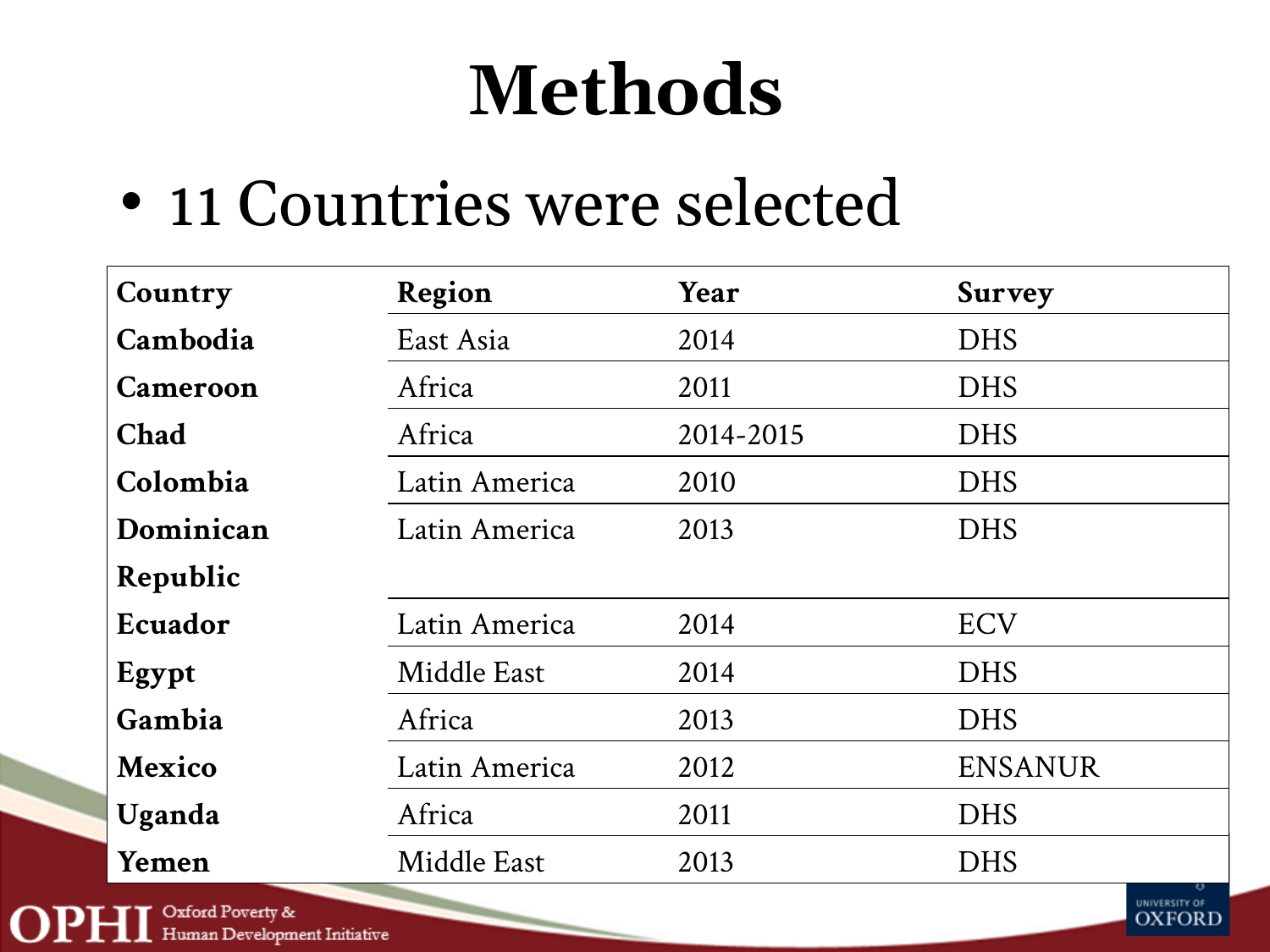

# Methods
11 Countries were selected

| Country | Region | Year | Survey |
| --- | --- | --- | --- |
| Cambodia | East Asia | 2014 | DHS |
| Cameroon | Africa | 2011 | DHS |
| Chad | Africa | 2014-2015 | DHS |
| Colombia | Latin America | 2010 | DHS |
| Dominican Republic | Latin America | 2013 | DHS |
| Ecuador | Latin America | 2014 | ECV |
| Egypt | Middle East | 2014 | DHS |
| Gambia | Africa | 2013 | DHS |
| Mexico | Latin America | 2012 | ENSANUR |
| Uganda | Africa | 2011 | DHS |
| Yemen | Middle East | 2013 | DHS |